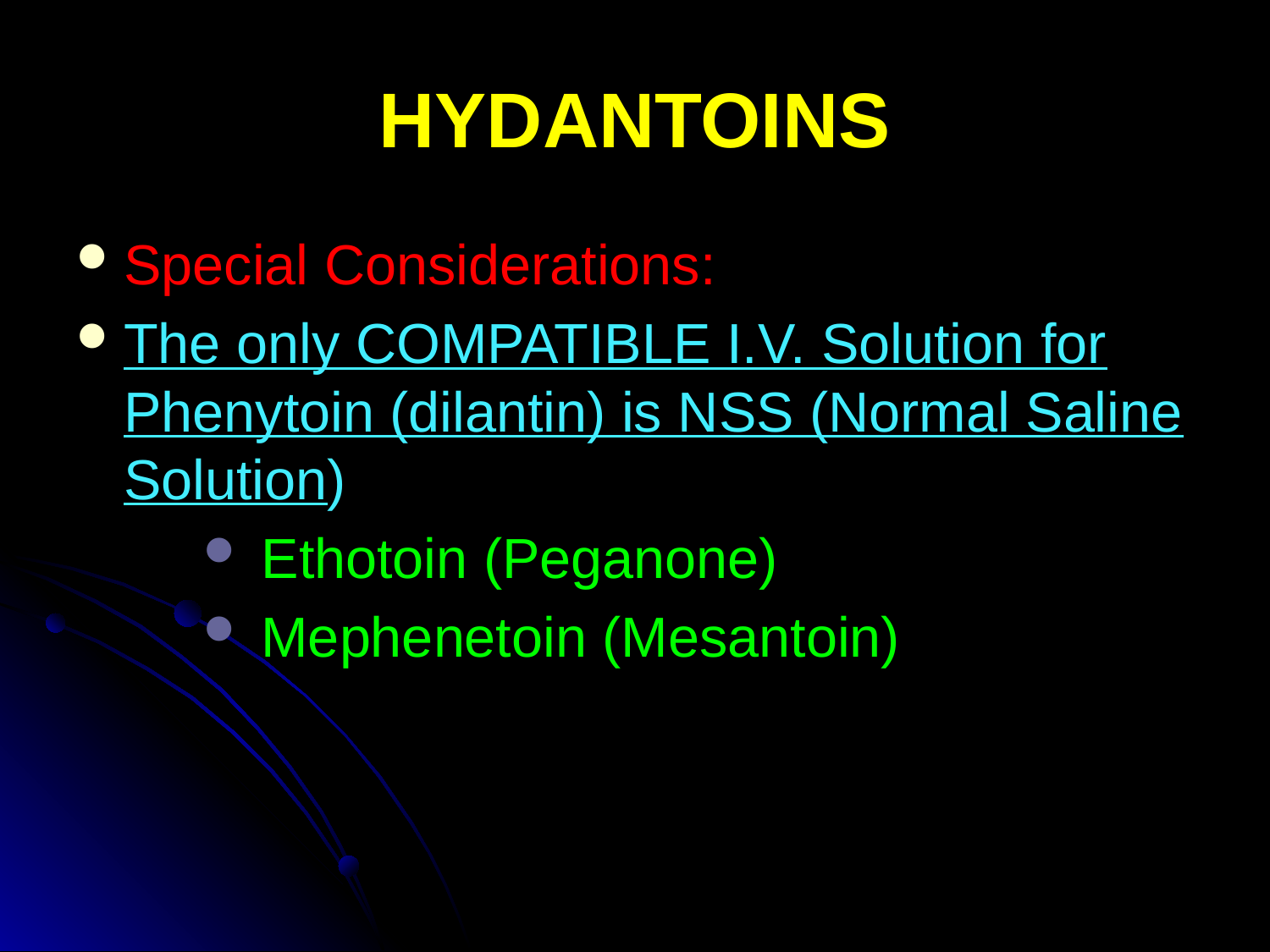

# HYDANTOINS
Special Considerations:
The only COMPATIBLE I.V. Solution for Phenytoin (dilantin) is NSS (Normal Saline Solution)
 Ethotoin (Peganone)
 Mephenetoin (Mesantoin)